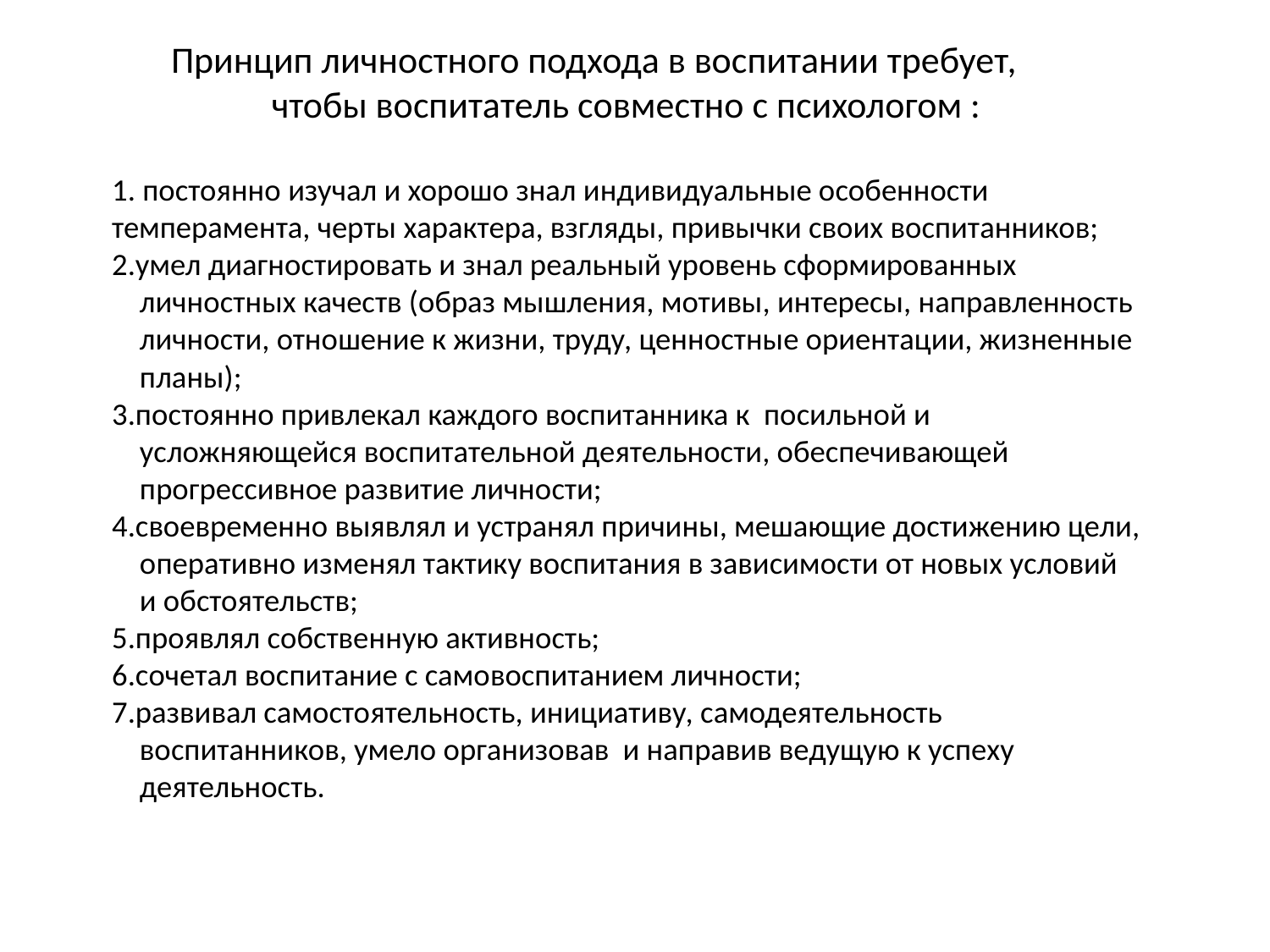

# Принцип личностного подхода в воспитании требует, чтобы воспитатель совместно с психологом : 1. постоянно изучал и хорошо знал индивидуальные особенности темперамента, черты характера, взгляды, привычки своих воспитанников; 2.умел диагностировать и знал реальный уровень сформированных личностных качеств (образ мышления, мотивы, интересы, направленность личности, отношение к жизни, труду, ценностные ориентации, жизненные планы); 3.постоянно привлекал каждого воспитанника к  посильной и усложняющейся воспитательной деятельности, обеспечивающей прогрессивное развитие личности; 4.своевременно выявлял и устранял причины, мешающие достижению цели, оперативно изменял тактику воспитания в зависимости от новых условий и обстоятельств; 5.проявлял собственную активность; 6.сочетал воспитание с самовоспитанием личности; 7.развивал самостоятельность, инициативу, самодеятельность воспитанников, умело организовав  и направив ведущую к успеху деятельность.